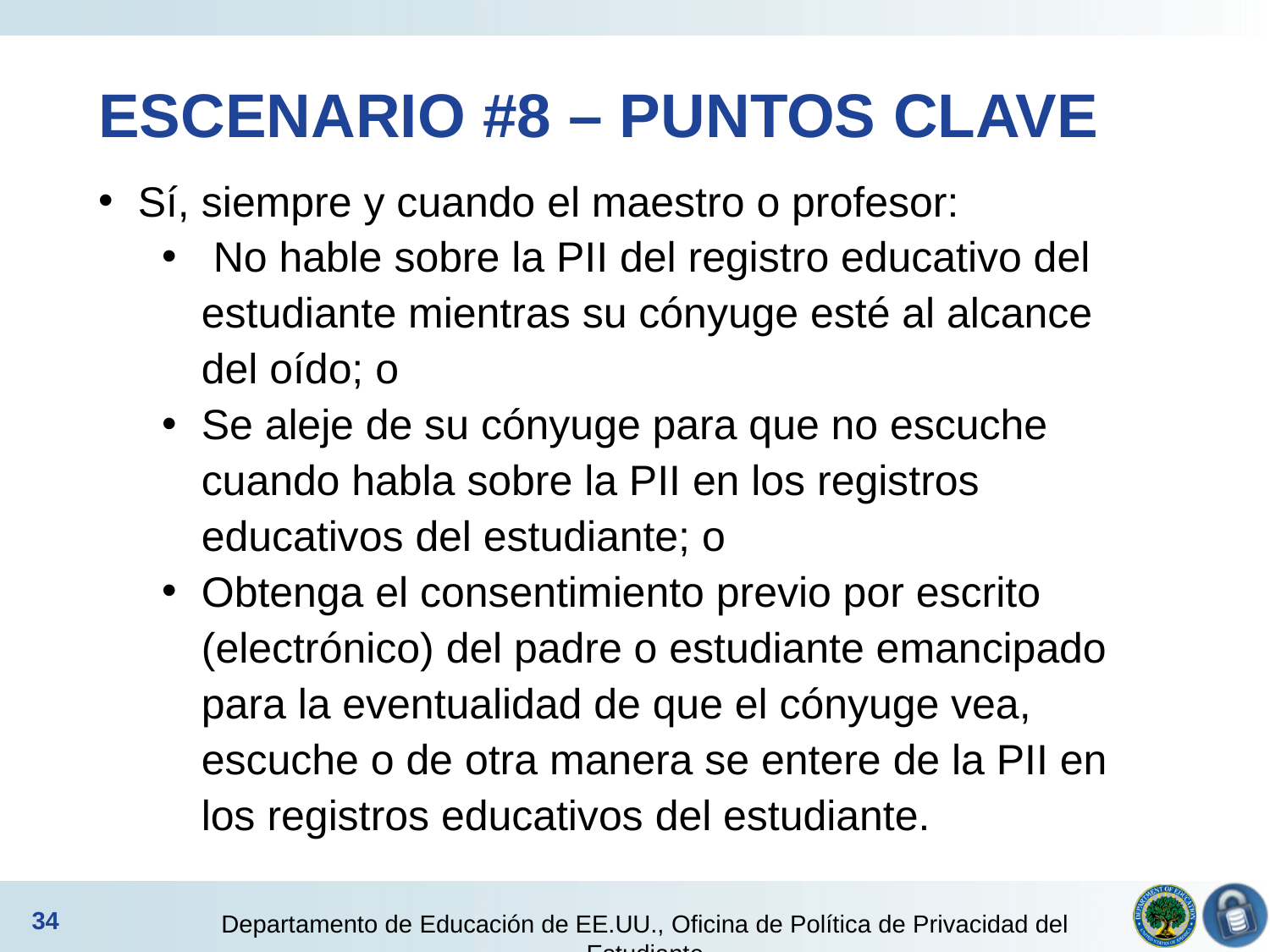

# ESCENARIO #8 – PUNTOS CLAVE
Sí, siempre y cuando el maestro o profesor:
 No hable sobre la PII del registro educativo del estudiante mientras su cónyuge esté al alcance del oído; o
Se aleje de su cónyuge para que no escuche cuando habla sobre la PII en los registros educativos del estudiante; o
Obtenga el consentimiento previo por escrito (electrónico) del padre o estudiante emancipado para la eventualidad de que el cónyuge vea, escuche o de otra manera se entere de la PII en los registros educativos del estudiante.
34
Departamento de Educación de EE.UU., Oficina de Política de Privacidad del Estudiante